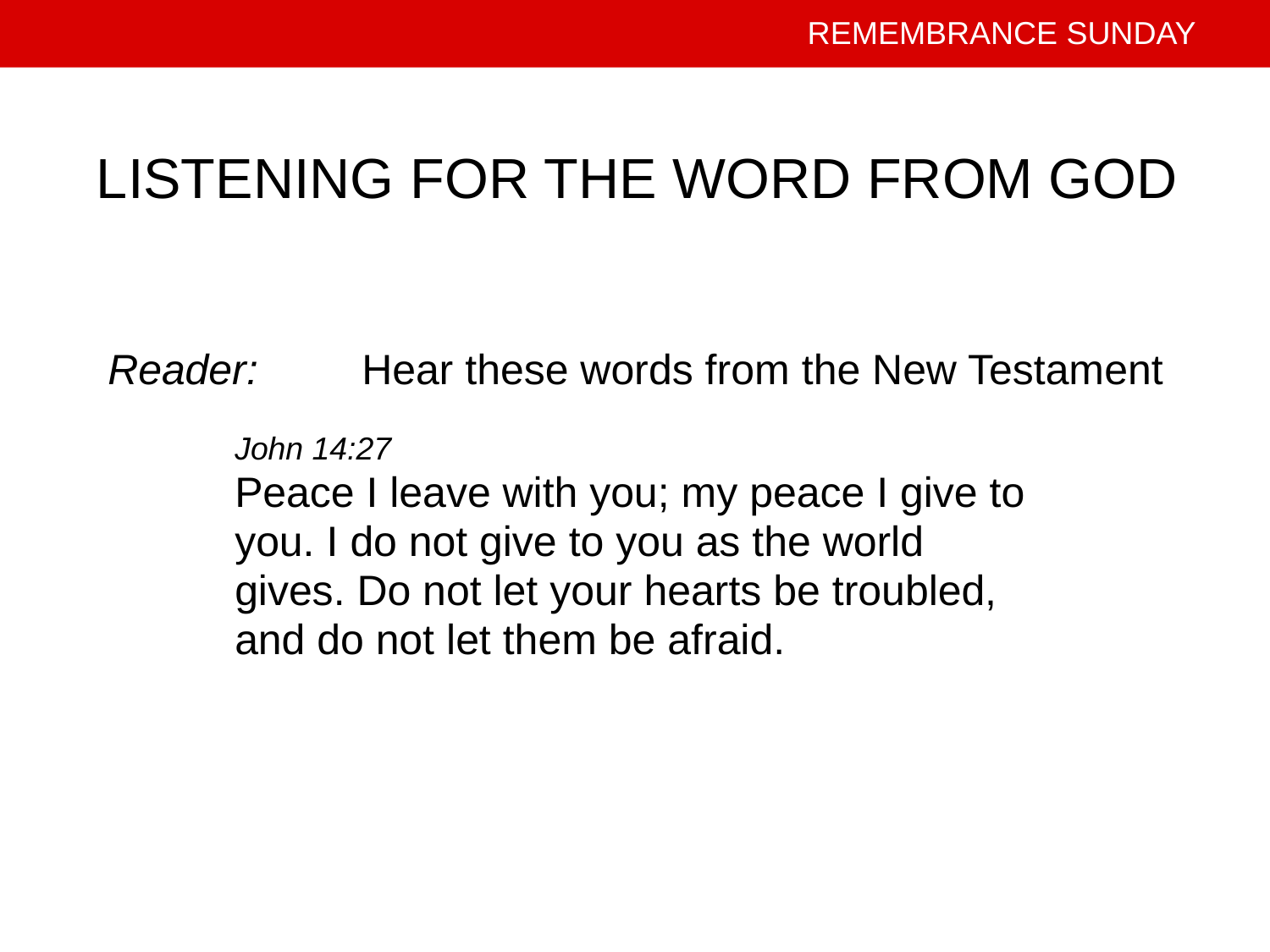

LISTENING FOR THE WORD FROM GOD
Reader:	Hear these words from the New Testament

	John 14:27
	Peace I leave with you; my peace I give to
	you. I do not give to you as the world
	gives. Do not let your hearts be troubled,
	and do not let them be afraid.